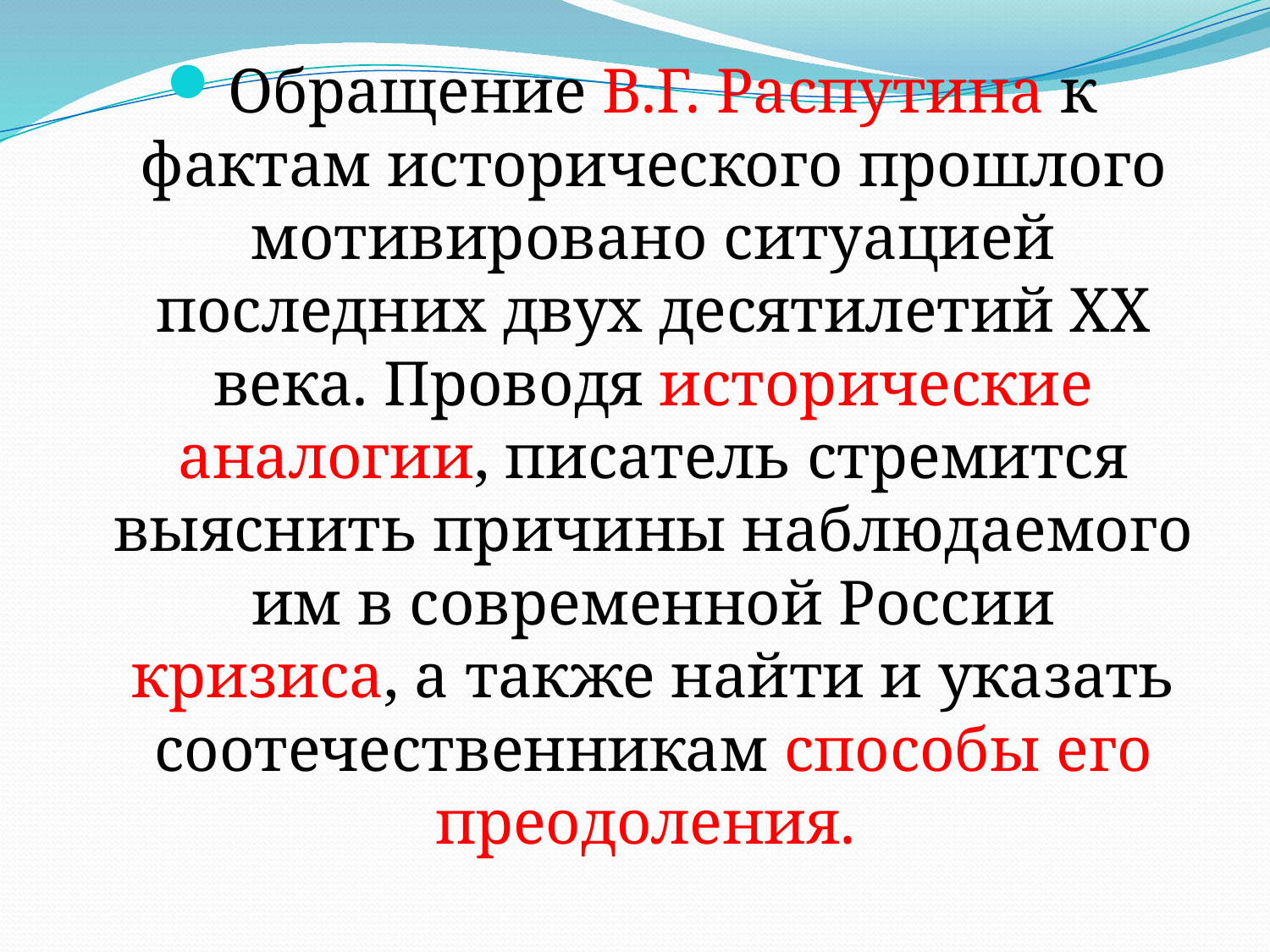

Обращение В.Г. Распутина к фактам исторического прошлого мотивировано ситуацией последних двух десятилетий ХХ века. Проводя исторические аналогии, писатель стремится выяснить причины наблюдаемого им в современной России кризиса, а также найти и указать соотечественникам способы его преодоления.